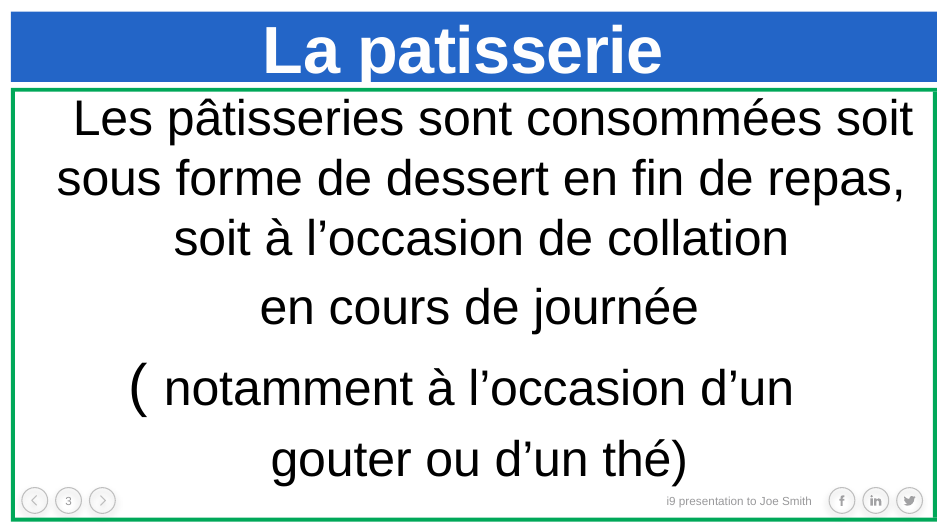

# La patisserie
   Les pâtisseries sont consommées soit sous forme de dessert en fin de repas, soit à l’occasion de collation
 en cours de journée
       ( notamment à l’occasion d’un
 gouter ou d’un thé)